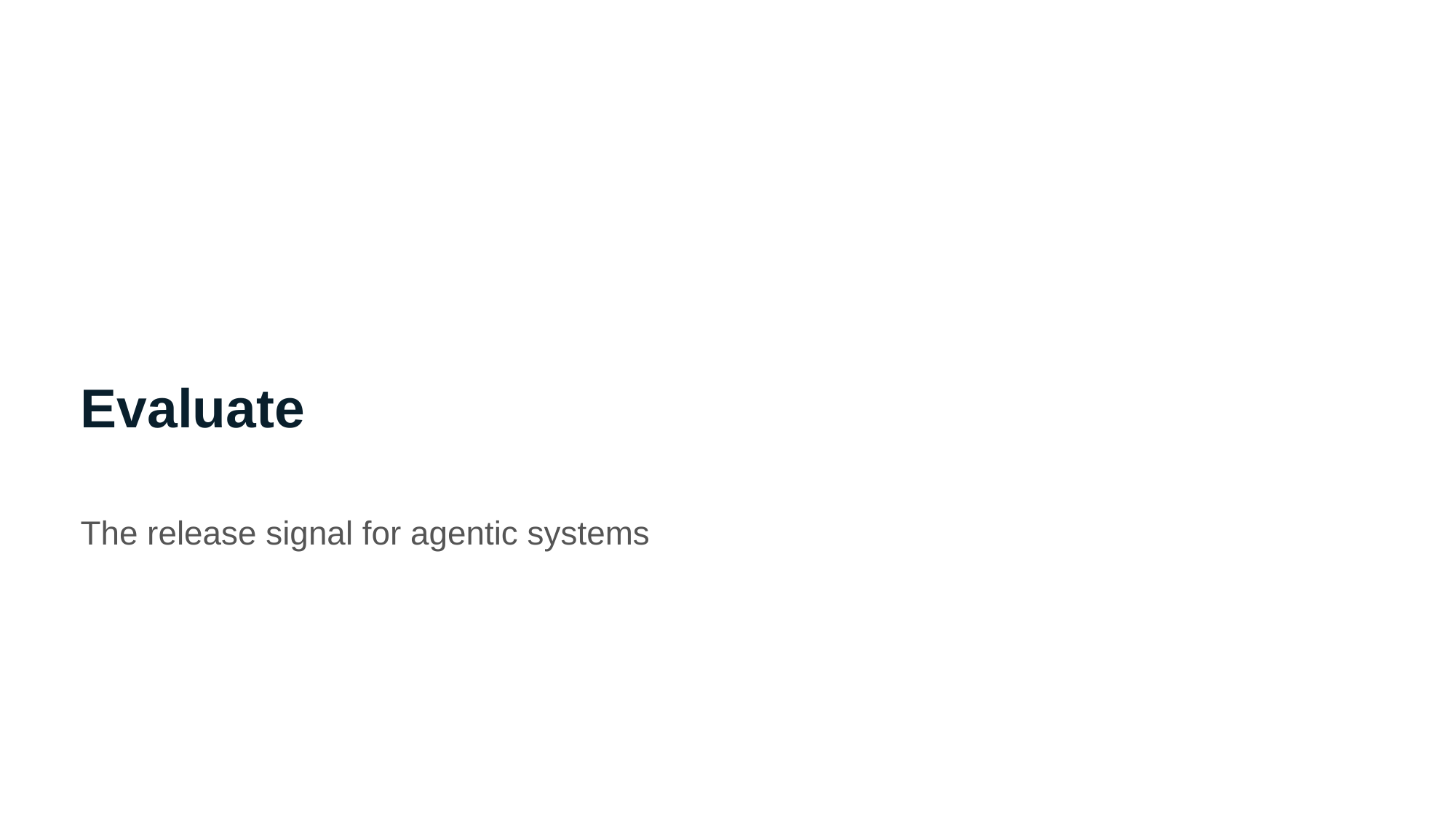

Evaluate
The release signal for agentic systems